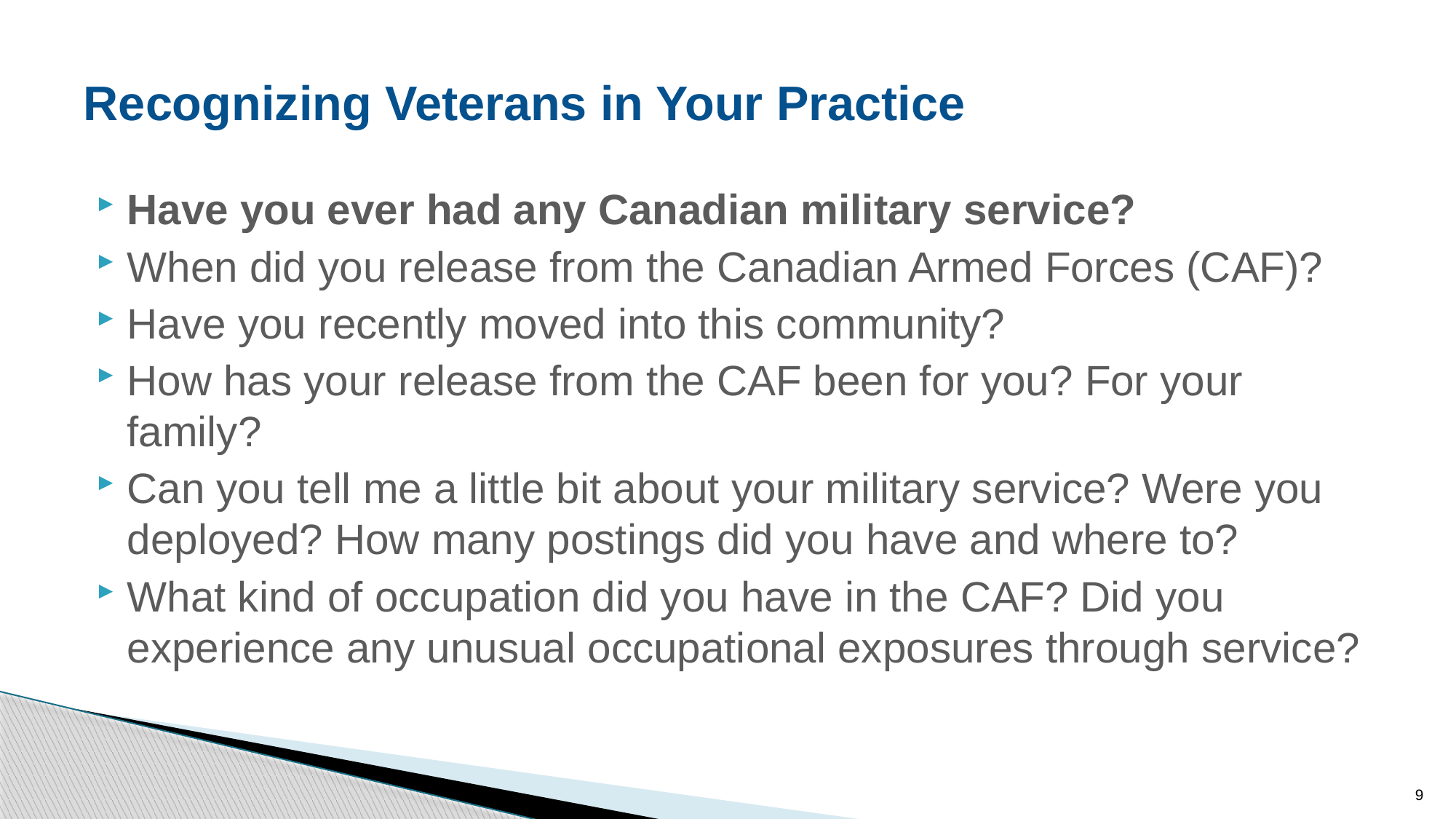

# Recognizing Veterans in Your Practice
Have you ever had any Canadian military service?
When did you release from the Canadian Armed Forces (CAF)?
Have you recently moved into this community?
How has your release from the CAF been for you? For your family?
Can you tell me a little bit about your military service? Were you deployed? How many postings did you have and where to?
What kind of occupation did you have in the CAF? Did you experience any unusual occupational exposures through service?
9